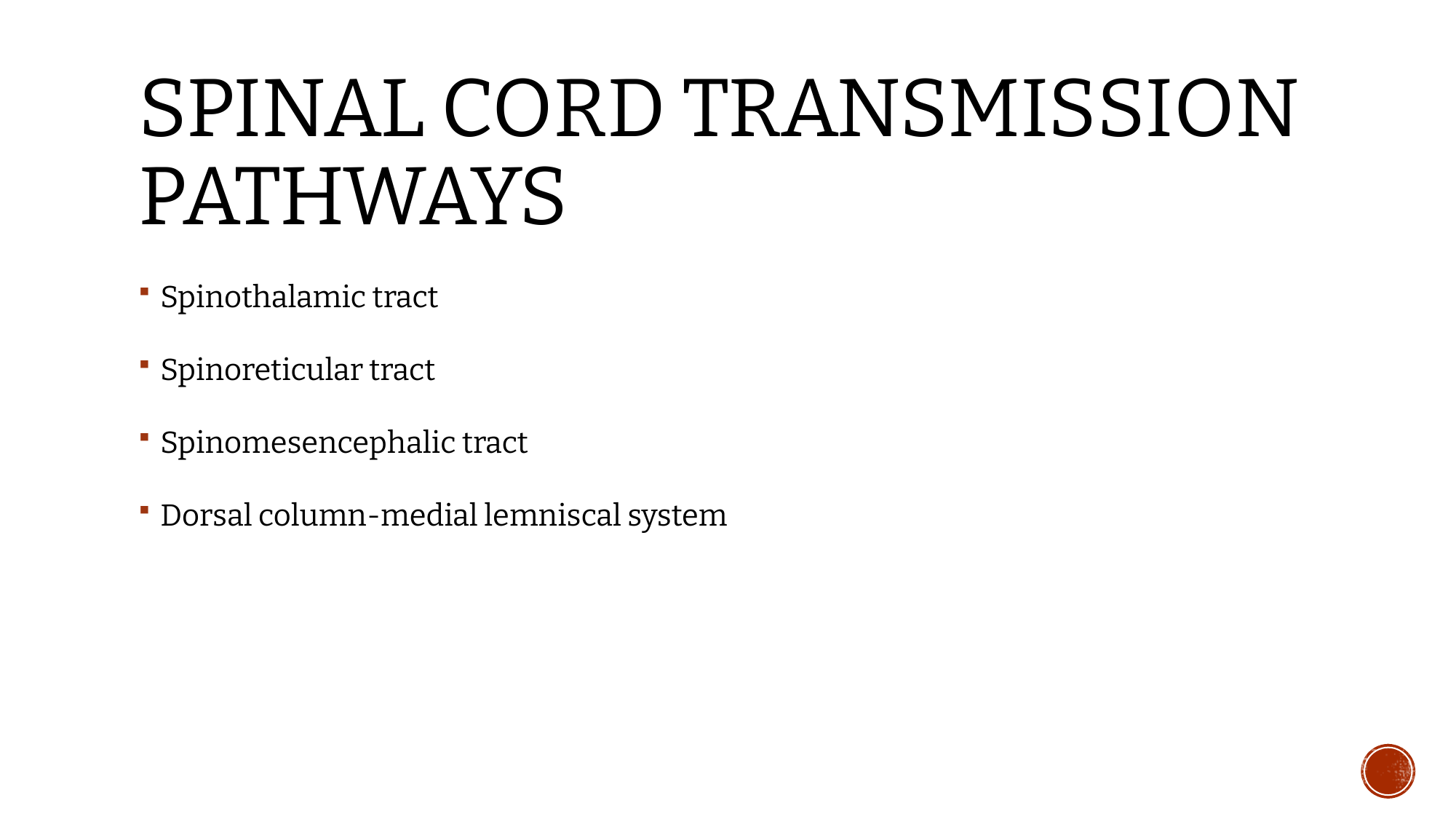

# SPINAL CORD TRANSMISSION PATHWAYS
Spinothalamic tract
Spinoreticular tract
Spinomesencephalic tract
Dorsal column-medial lemniscal system